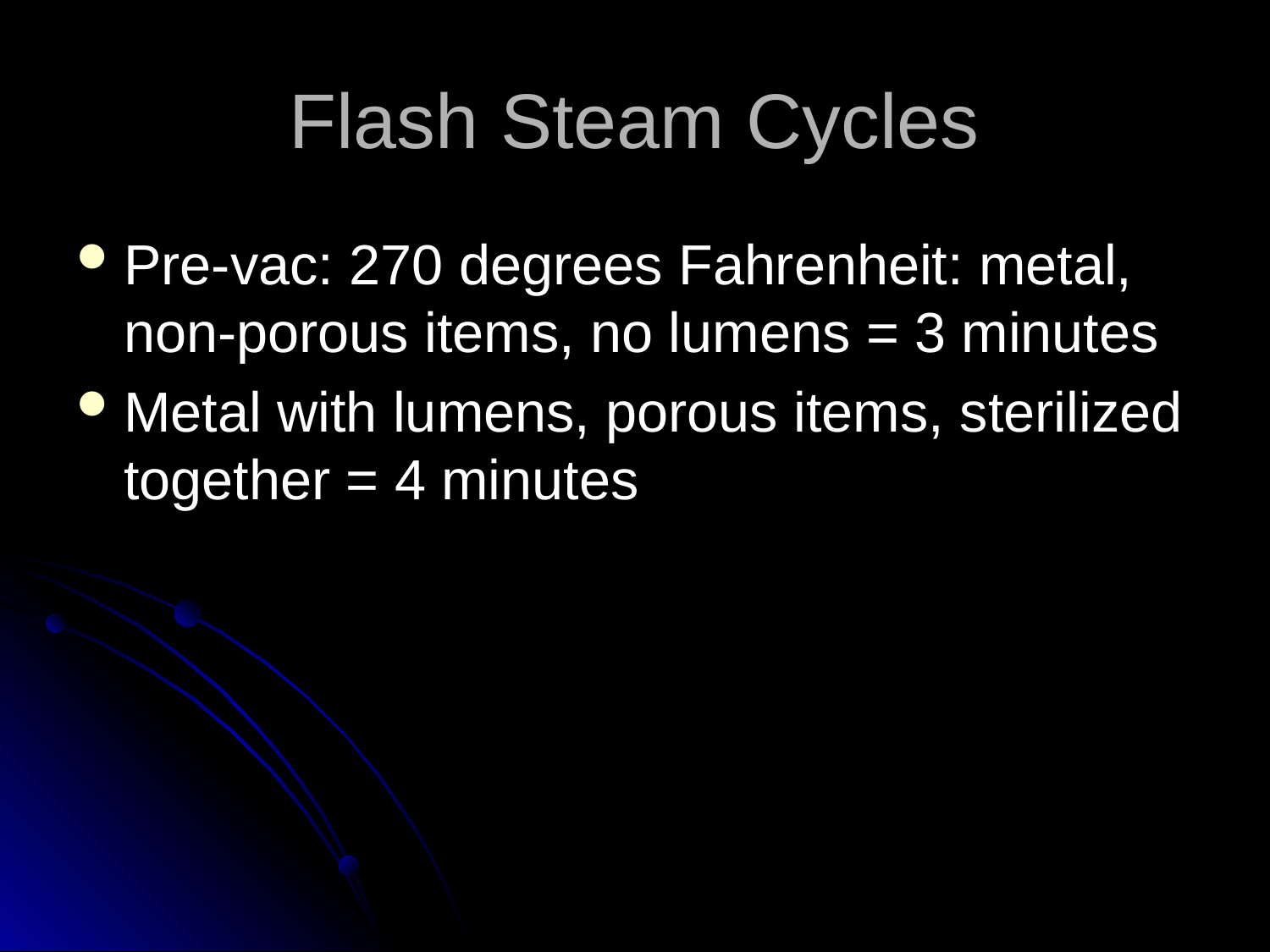

# Flash Steam Cycles
Pre-vac: 270 degrees Fahrenheit: metal, non-porous items, no lumens = 3 minutes
Metal with lumens, porous items, sterilized together = 4 minutes